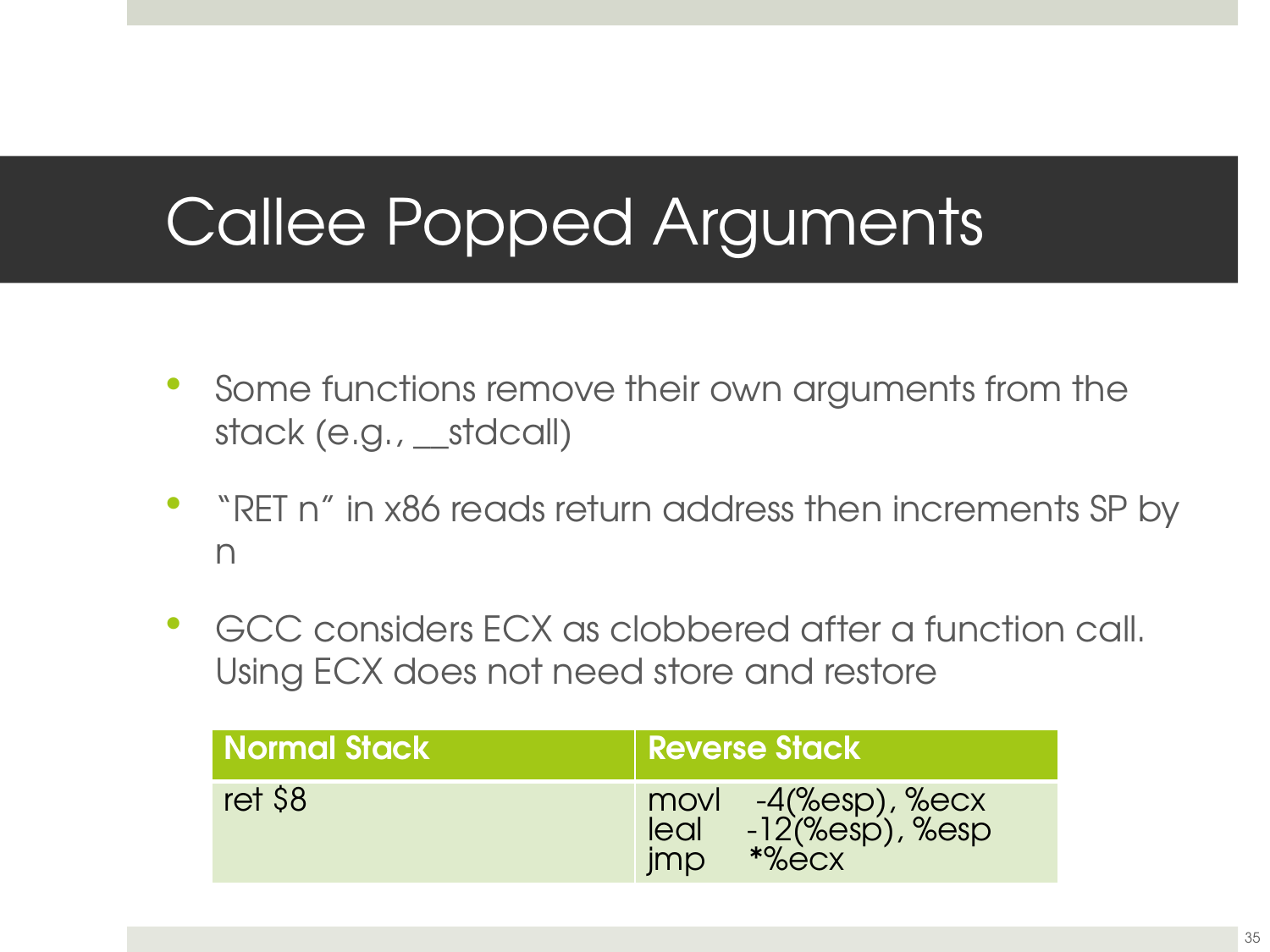

# Callee Popped Arguments
Some functions remove their own arguments from the stack (e.g., __stdcall)
“RET n” in x86 reads return address then increments SP by n
GCC considers ECX as clobbered after a function call. Using ECX does not need store and restore
| Normal Stack | Reverse Stack |
| --- | --- |
| ret $8 | movl -4(%esp), %ecx leal -12(%esp), %esp jmp \*%ecx |
35